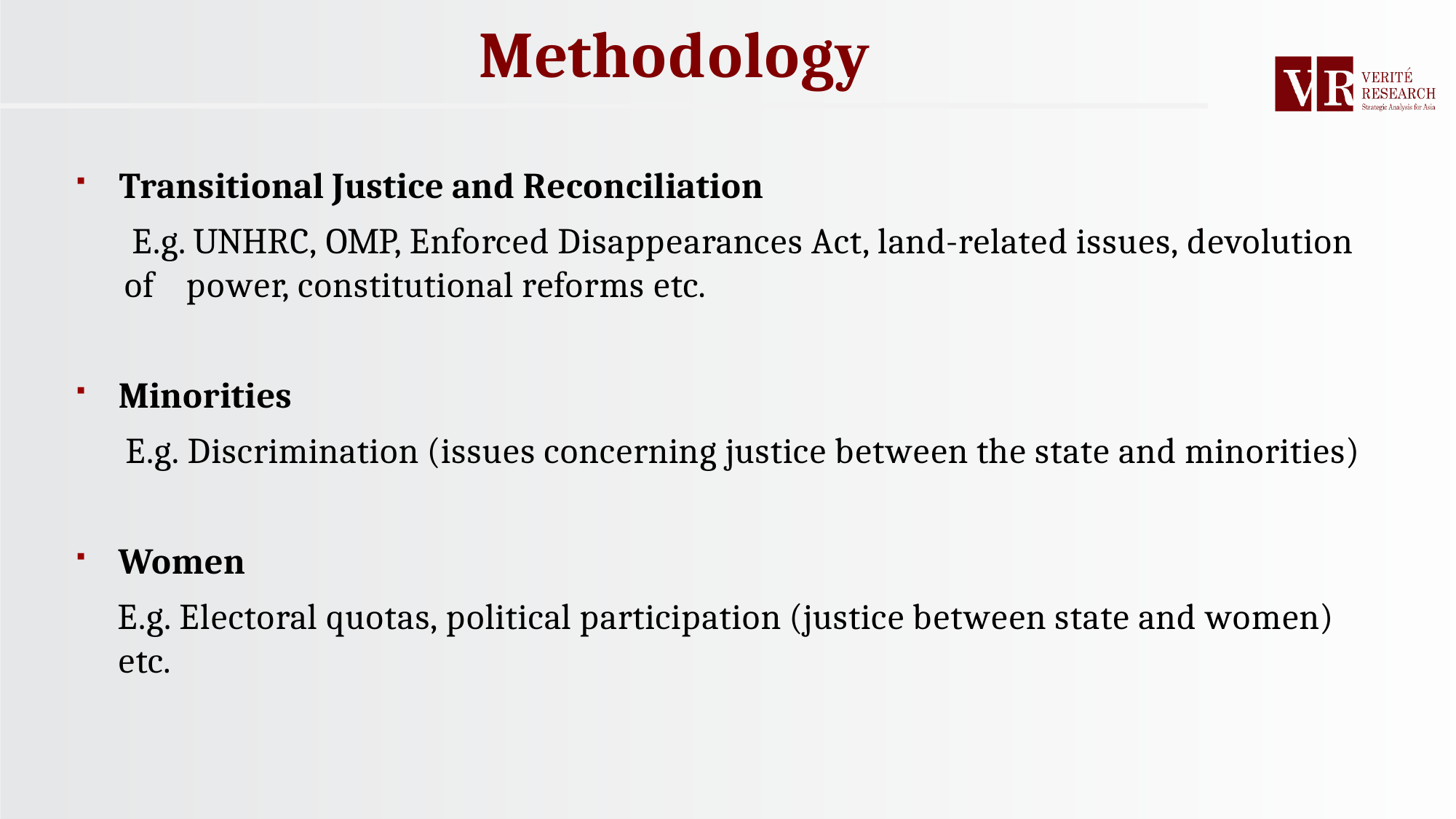

Methodology

Transitional Justice and Reconciliation
       E.g. UNHRC, OMP, Enforced Disappearances Act, land-related issues, devolution of    power, constitutional reforms etc.

Minorities
 E.g. Discrimination (issues concerning justice between the state and minorities)

Women
E.g. Electoral quotas, political participation (justice between state and women) etc.